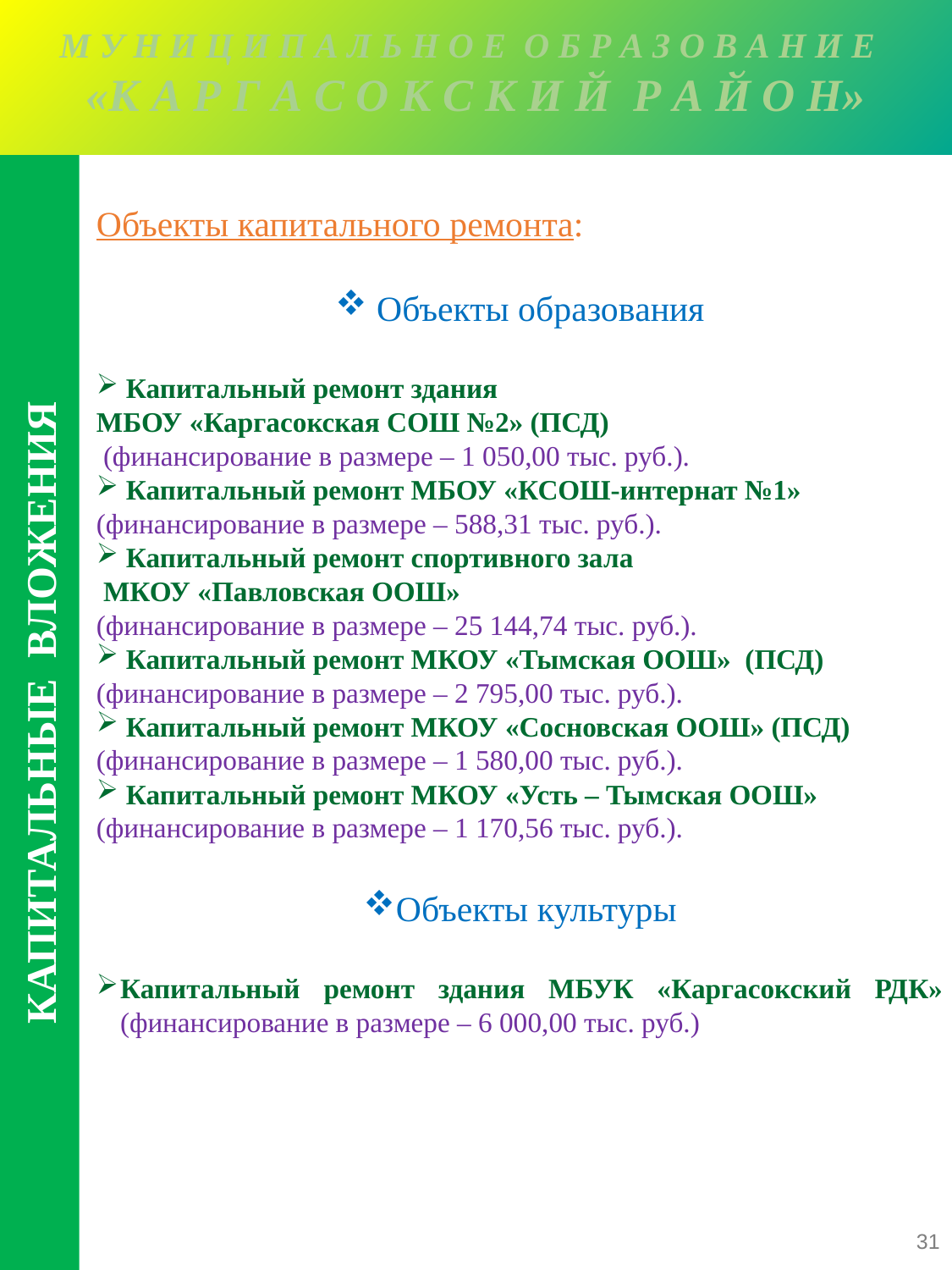

М У Н И Ц И П А Л Ь Н О Е  О Б Р А З О В А Н И Е
«К А Р Г А С О К С К И Й  Р А Й О Н»

М У Н И Ц И П А Л Ь Н О Е  О Б Р А З О В А Н И Е
«К А Р Г А С О К С К И Й  Р А Й О Н»
Объекты капитального ремонта:

 Объекты образования

Капитальный ремонт здания
МБОУ «Каргасокская СОШ №2» (ПСД)
 (финансирование в размере – 1 050,00 тыс. руб.).
Капитальный ремонт МБОУ «КСОШ-интернат №1»
(финансирование в размере – 588,31 тыс. руб.).
Капитальный ремонт спортивного зала
 МКОУ «Павловская ООШ»
(финансирование в размере – 25 144,74 тыс. руб.).
Капитальный ремонт МКОУ «Тымская ООШ»  (ПСД)
(финансирование в размере – 2 795,00 тыс. руб.).
Капитальный ремонт МКОУ «Сосновская ООШ» (ПСД)
(финансирование в размере – 1 580,00 тыс. руб.).
Капитальный ремонт МКОУ «Усть – Тымская ООШ»
(финансирование в размере – 1 170,56 тыс. руб.).

Объекты культуры

Капитальный ремонт здания МБУК «Каргасокский РДК» (финансирование в размере – 6 000,00 тыс. руб.)

КАПИТАЛЬНЫЕ  ВЛОЖЕНИЯ
31